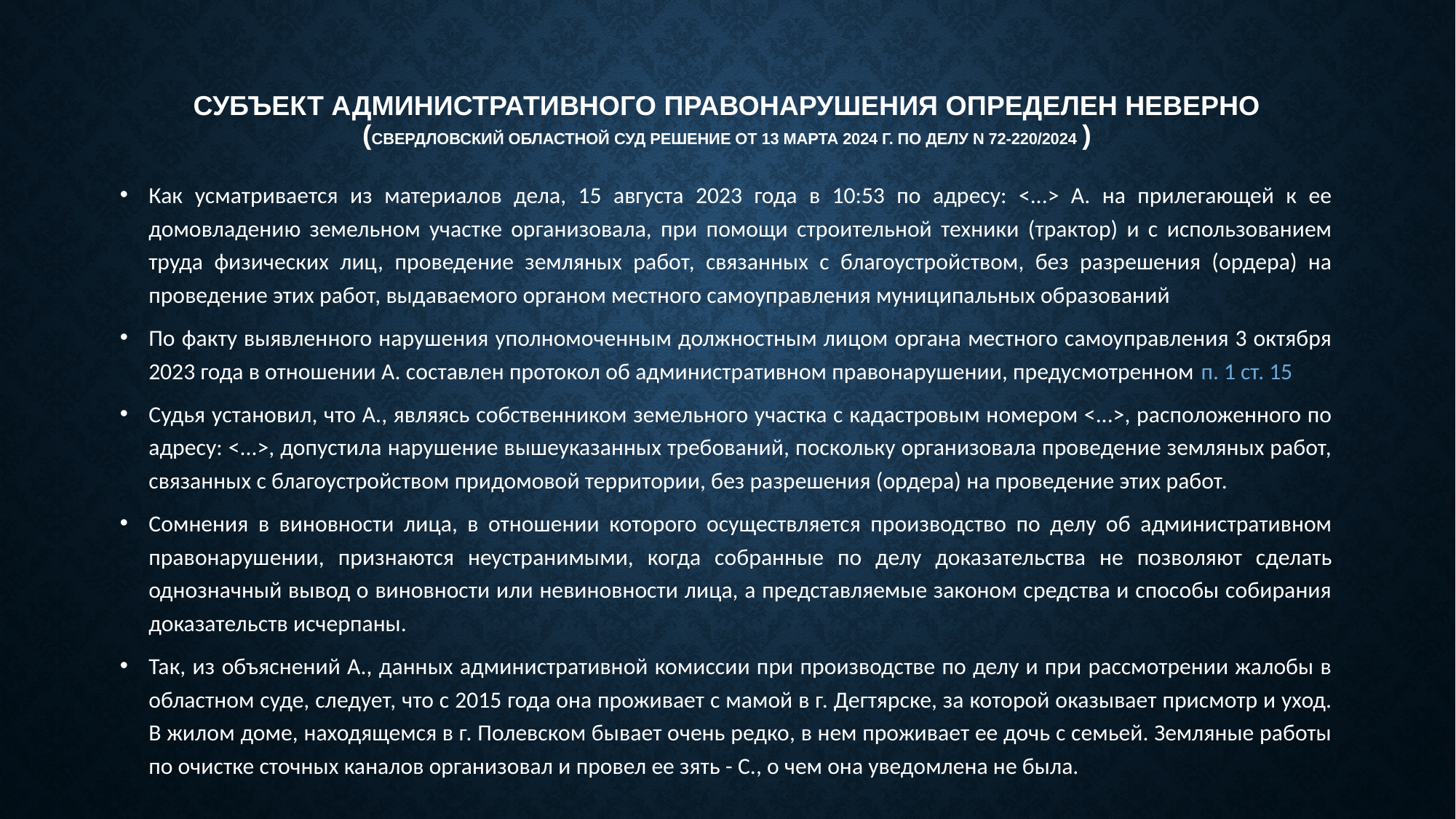

# Субъект административного правонарушения определен неверно (СВЕРДЛОВСКИЙ ОБЛАСТНОЙ СУД РЕШЕНИЕ от 13 марта 2024 г. по делу N 72-220/2024 )
Как усматривается из материалов дела, 15 августа 2023 года в 10:53 по адресу: <...> А. на прилегающей к ее домовладению земельном участке организовала, при помощи строительной техники (трактор) и с использованием труда физических лиц, проведение земляных работ, связанных с благоустройством, без разрешения (ордера) на проведение этих работ, выдаваемого органом местного самоуправления муниципальных образований
По факту выявленного нарушения уполномоченным должностным лицом органа местного самоуправления 3 октября 2023 года в отношении А. составлен протокол об административном правонарушении, предусмотренном п. 1 ст. 15
Судья установил, что А., являясь собственником земельного участка с кадастровым номером <...>, расположенного по адресу: <...>, допустила нарушение вышеуказанных требований, поскольку организовала проведение земляных работ, связанных с благоустройством придомовой территории, без разрешения (ордера) на проведение этих работ.
Сомнения в виновности лица, в отношении которого осуществляется производство по делу об административном правонарушении, признаются неустранимыми, когда собранные по делу доказательства не позволяют сделать однозначный вывод о виновности или невиновности лица, а представляемые законом средства и способы собирания доказательств исчерпаны.
Так, из объяснений А., данных административной комиссии при производстве по делу и при рассмотрении жалобы в областном суде, следует, что с 2015 года она проживает с мамой в г. Дегтярске, за которой оказывает присмотр и уход. В жилом доме, находящемся в г. Полевском бывает очень редко, в нем проживает ее дочь с семьей. Земляные работы по очистке сточных каналов организовал и провел ее зять - С., о чем она уведомлена не была.